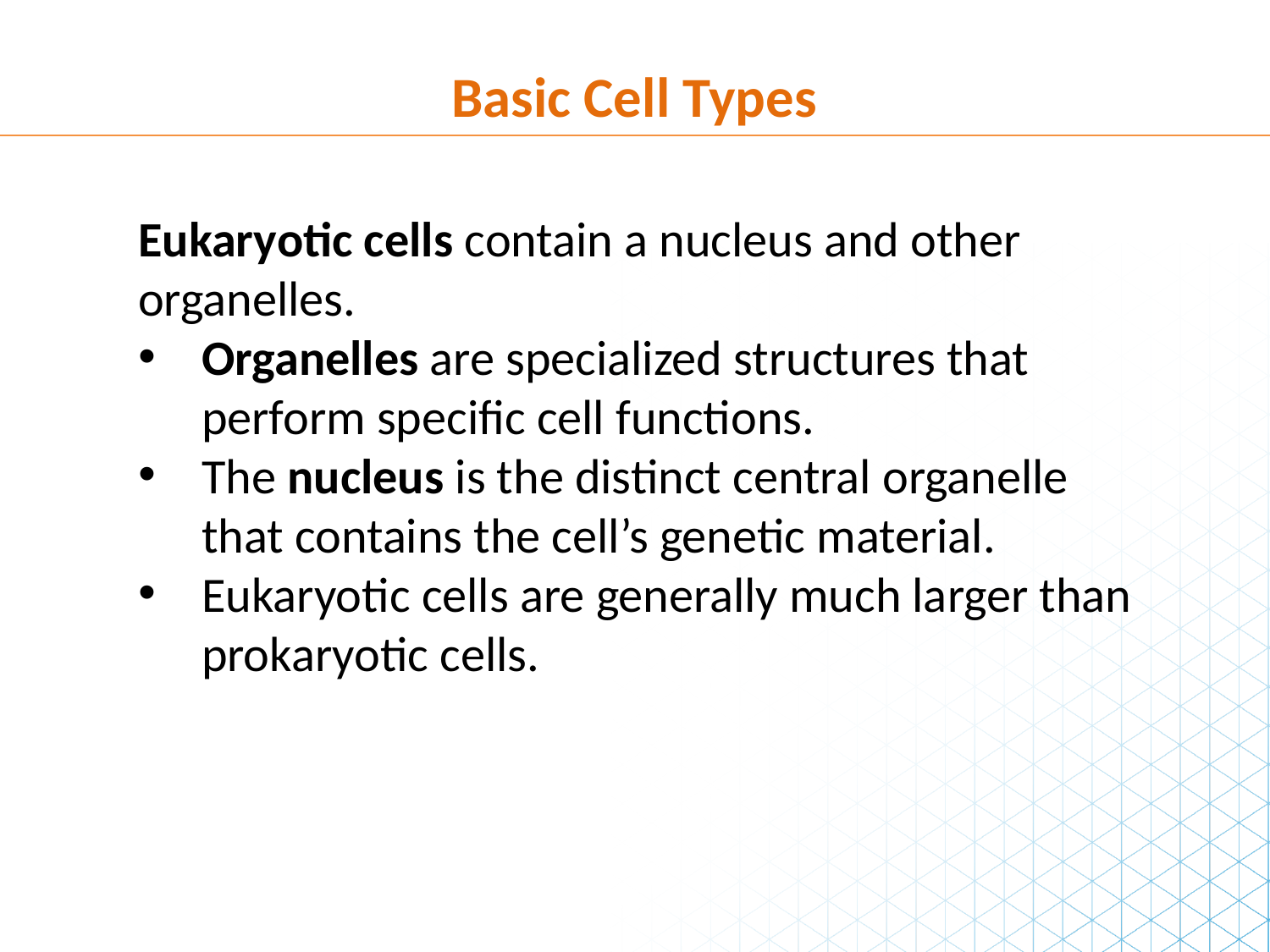

Basic Cell Types
Eukaryotic cells contain a nucleus and other organelles.
Organelles are specialized structures that perform specific cell functions.
The nucleus is the distinct central organelle that contains the cell’s genetic material.
Eukaryotic cells are generally much larger than prokaryotic cells.